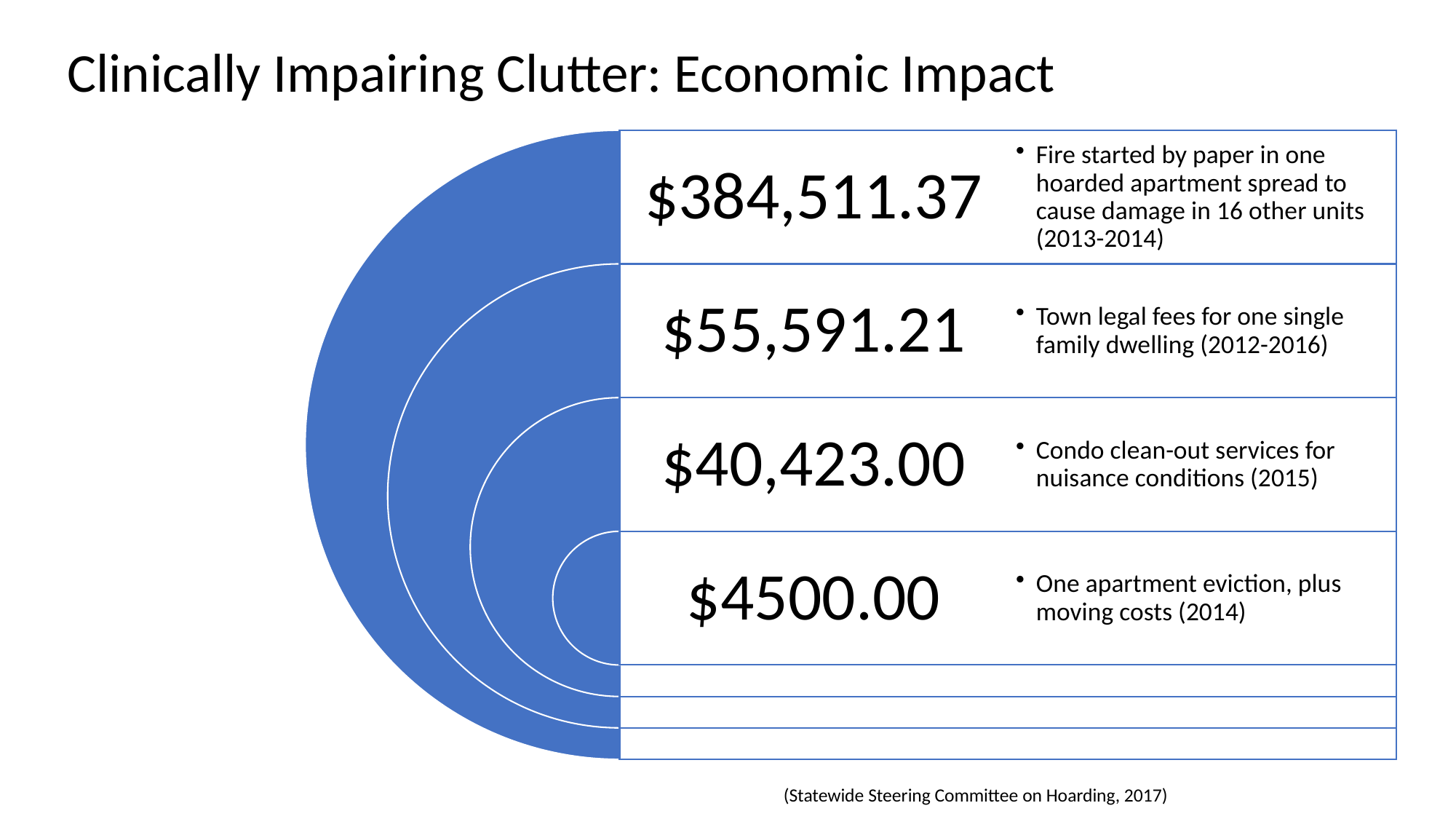

# Clinically Impairing Clutter: Economic Impact
$384,511.37
$55,591.21
$40,423.00
$4500.00
Fire started by paper in one hoarded apartment spread to cause damage in 16 other units (2013-2014)
Town legal fees for one single family dwelling (2012-2016)
Condo clean-out services for nuisance conditions (2015)
One apartment eviction, plus moving costs (2014)
 (Statewide Steering Committee on Hoarding, 2017)